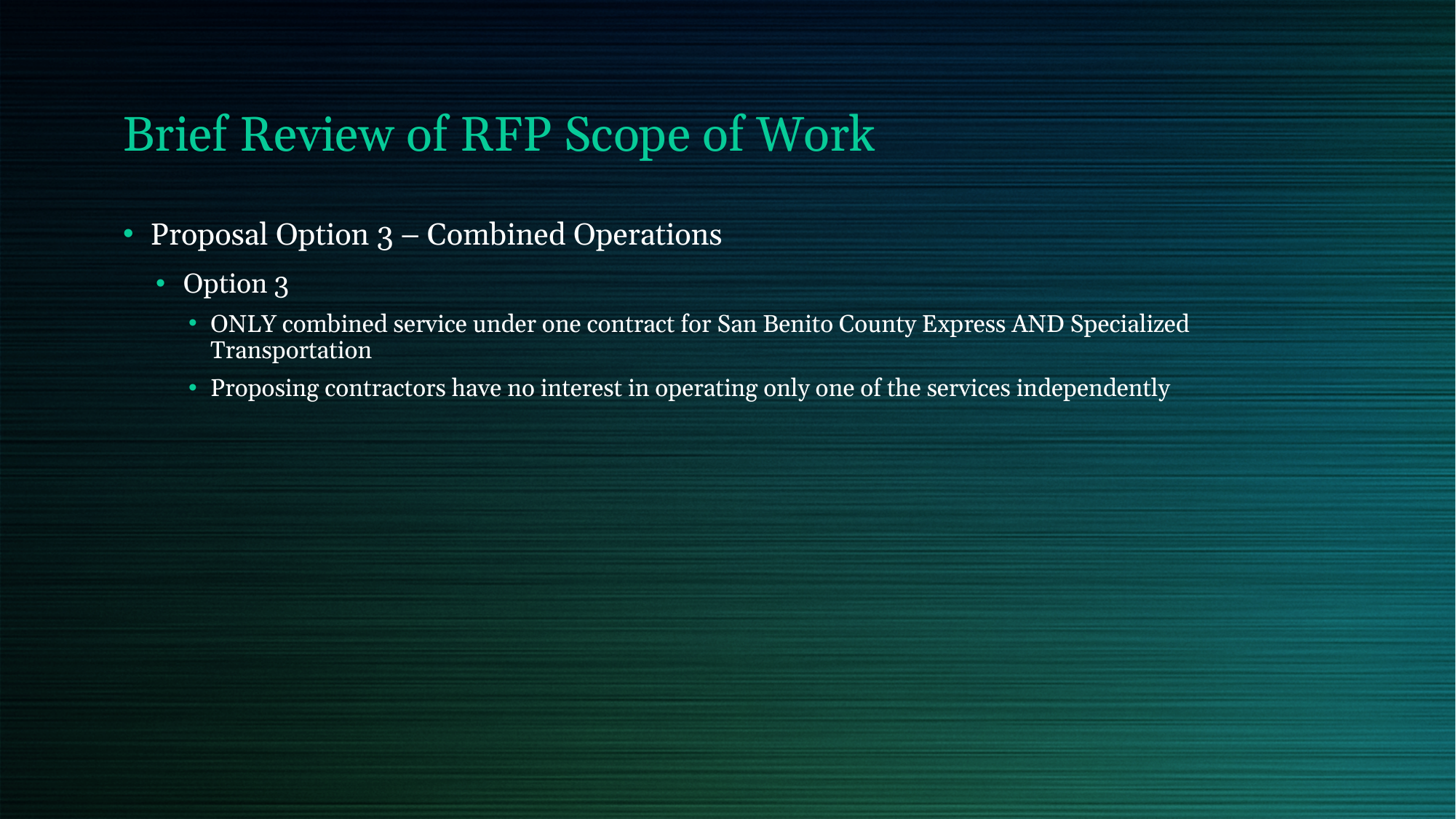

Brief Review of RFP Scope of Work
Proposal Option 3 – Combined Operations
Option 3
ONLY combined service under one contract for San Benito County Express AND Specialized Transportation
Proposing contractors have no interest in operating only one of the services independently